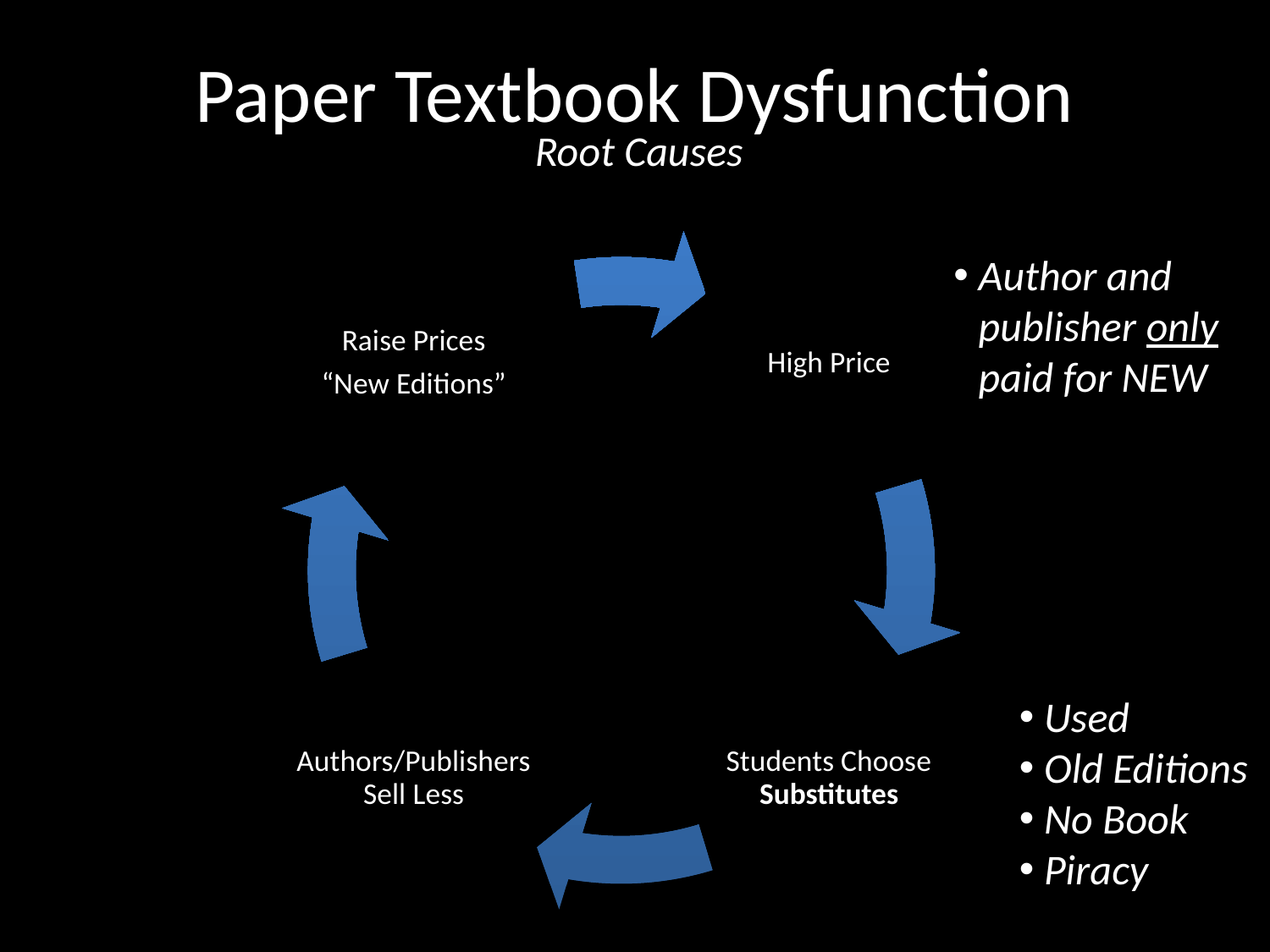

# Paper Textbook Dysfunction
Root Causes
High Price
Students Choose Substitutes
Authors/Publishers Sell Less
Raise Prices
“New Editions”
Author and
publisher only
paid for NEW
Used
Old Editions
No Book
Piracy